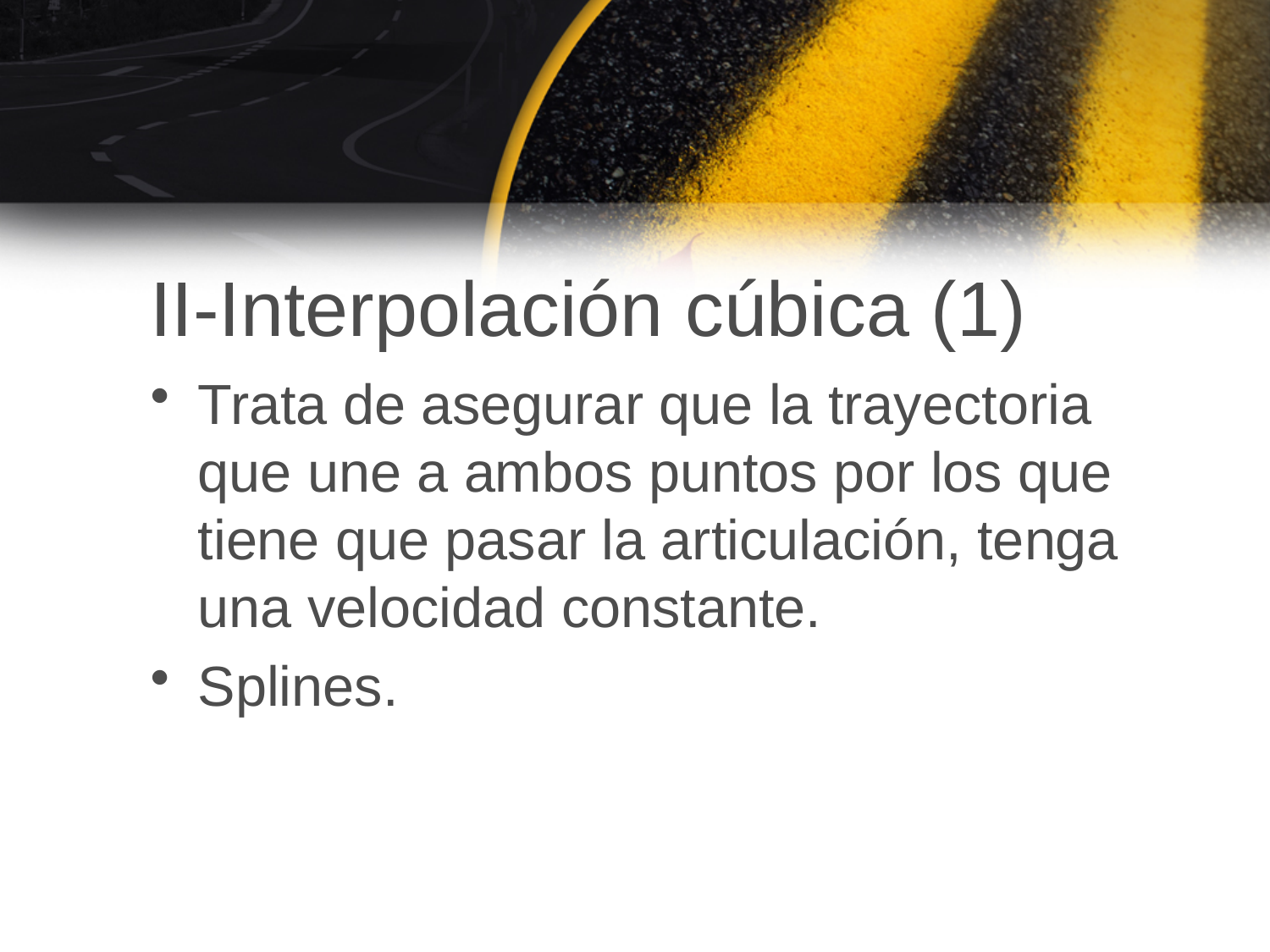

# II-Interpolación cúbica (1)
Trata de asegurar que la trayectoria que une a ambos puntos por los que tiene que pasar la articulación, tenga una velocidad constante.
Splines.